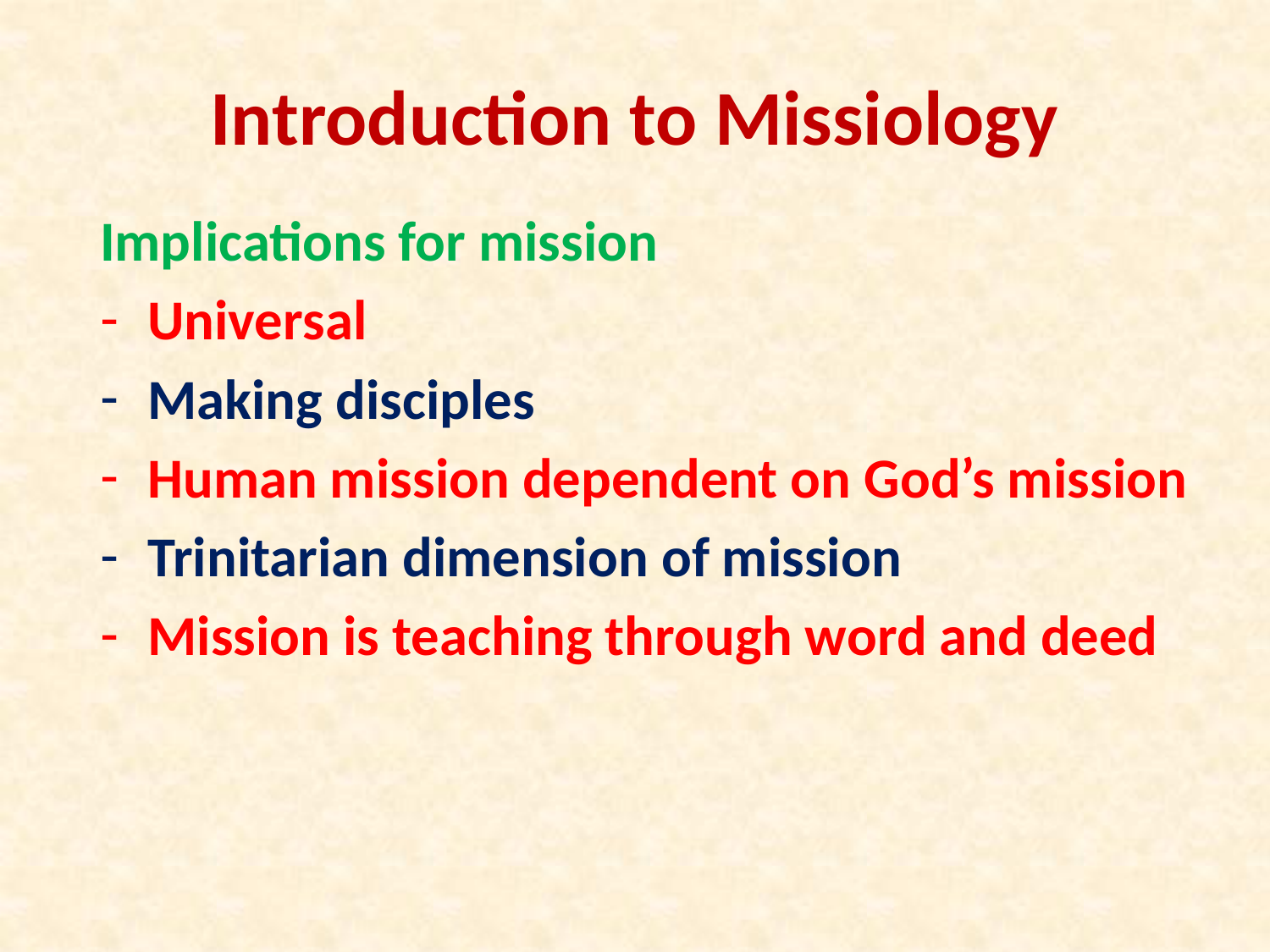

# Introduction to Missiology
Implications for mission
Universal
Making disciples
Human mission dependent on God’s mission
Trinitarian dimension of mission
Mission is teaching through word and deed